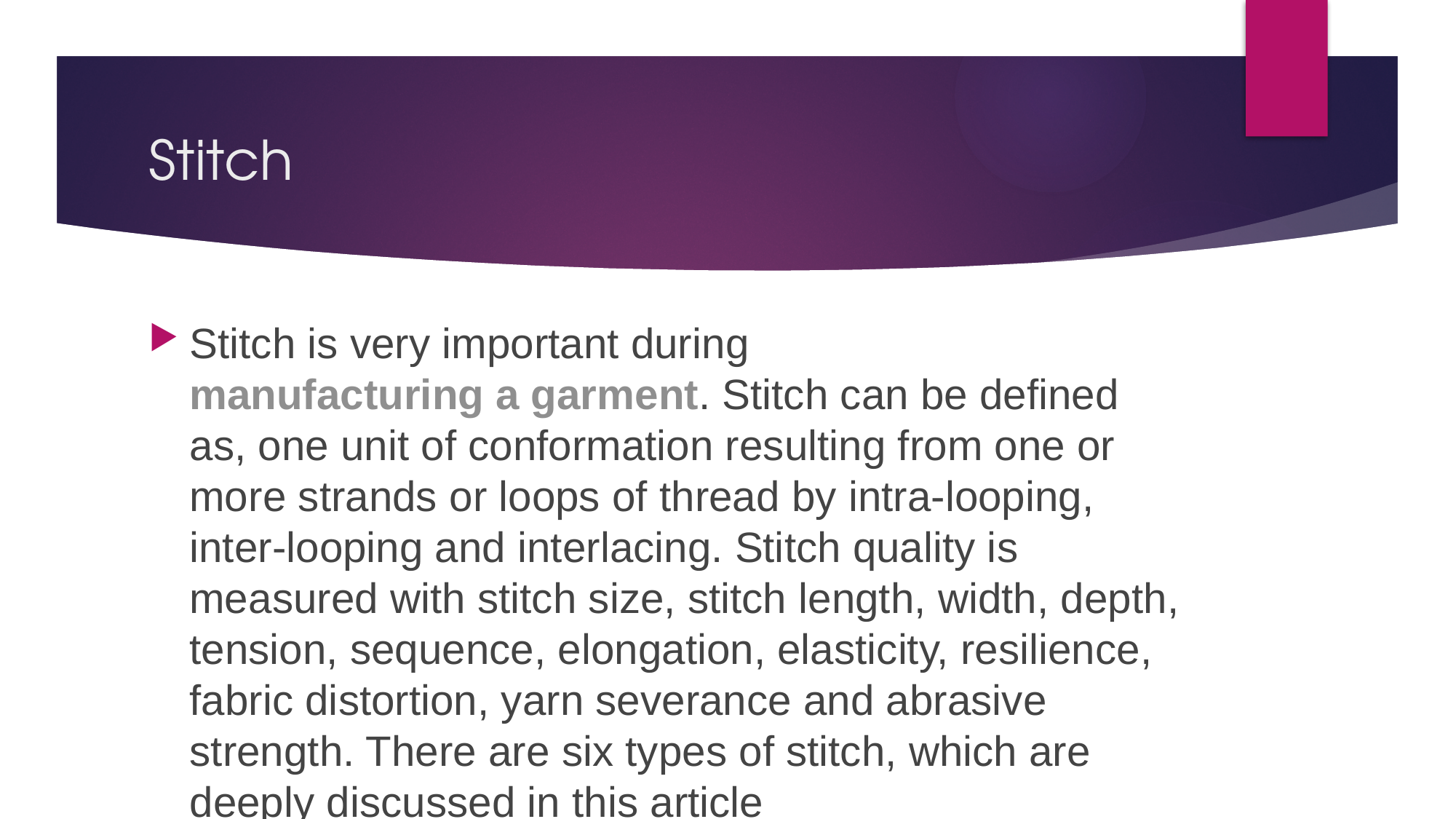

# Stitch
Stitch is very important during manufacturing a garment. Stitch can be defined as, one unit of conformation resulting from one or more strands or loops of thread by intra-looping, inter-looping and interlacing. Stitch quality is measured with stitch size, stitch length, width, depth, tension, sequence, elongation, elasticity, resilience, fabric distortion, yarn severance and abrasive strength. There are six types of stitch, which are deeply discussed in this article